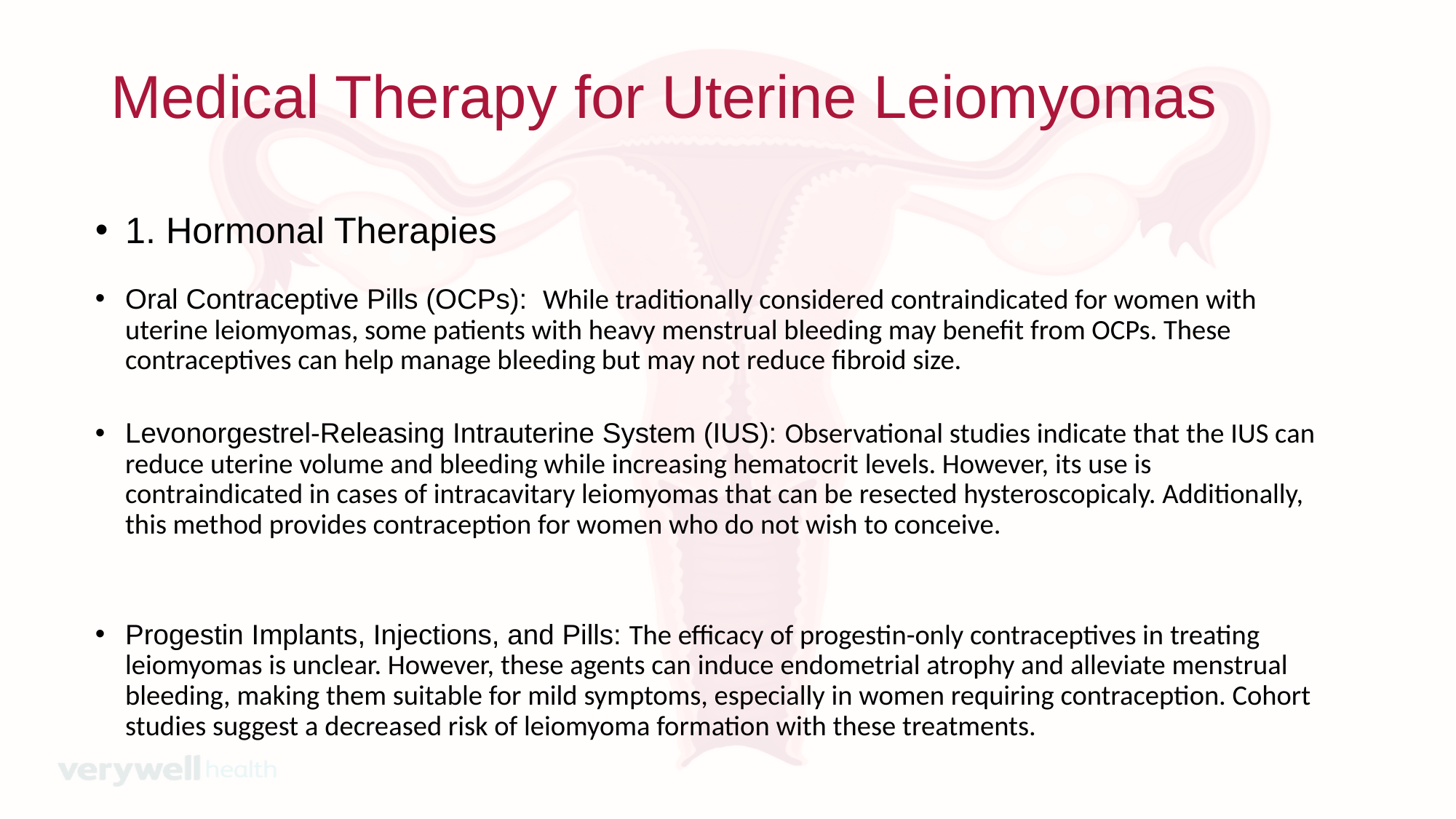

# Medical Therapy for Uterine Leiomyomas

1. Hormonal Therapies

Oral Contraceptive Pills (OCPs):  While traditionally considered contraindicated for women with uterine leiomyomas, some patients with heavy menstrual bleeding may benefit from OCPs. These contraceptives can help manage bleeding but may not reduce fibroid size.

Levonorgestrel-Releasing Intrauterine System (IUS): Observational studies indicate that the IUS can reduce uterine volume and bleeding while increasing hematocrit levels. However, its use is contraindicated in cases of intracavitary leiomyomas that can be resected hysteroscopicaly. Additionally, this method provides contraception for women who do not wish to conceive.

Progestin Implants, Injections, and Pills: The efficacy of progestin-only contraceptives in treating leiomyomas is unclear. However, these agents can induce endometrial atrophy and alleviate menstrual bleeding, making them suitable for mild symptoms, especially in women requiring contraception. Cohort studies suggest a decreased risk of leiomyoma formation with these treatments.